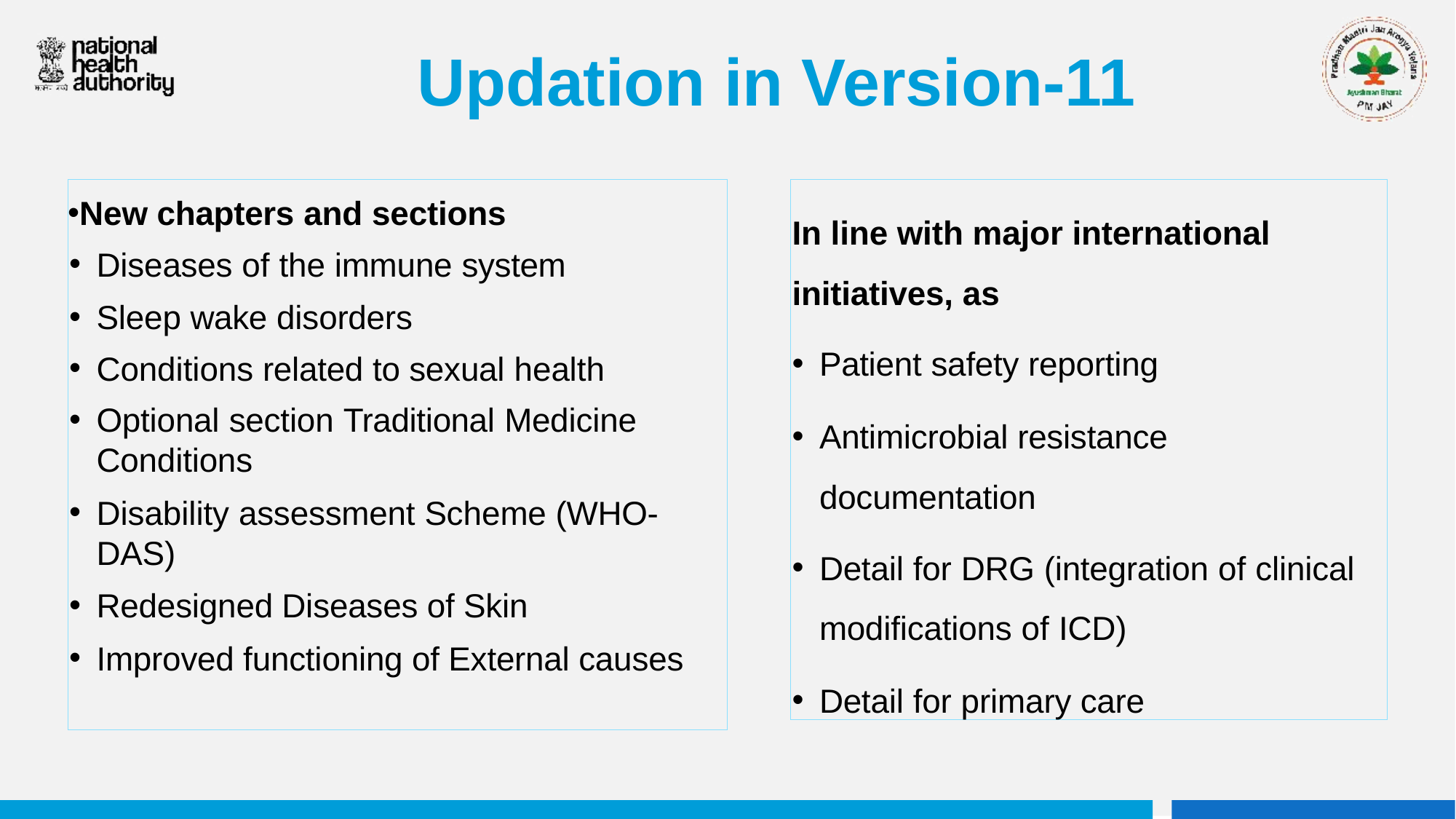

Updation in Version-11
New chapters and sections
Diseases of the immune system
Sleep wake disorders
Conditions related to sexual health
Optional section Traditional Medicine Conditions
Disability assessment Scheme (WHO-DAS)
Redesigned Diseases of Skin
Improved functioning of External causes

In line with major international initiatives, as
Patient safety reporting
Antimicrobial resistance documentation
Detail for DRG (integration of clinical modifications of ICD)
Detail for primary care